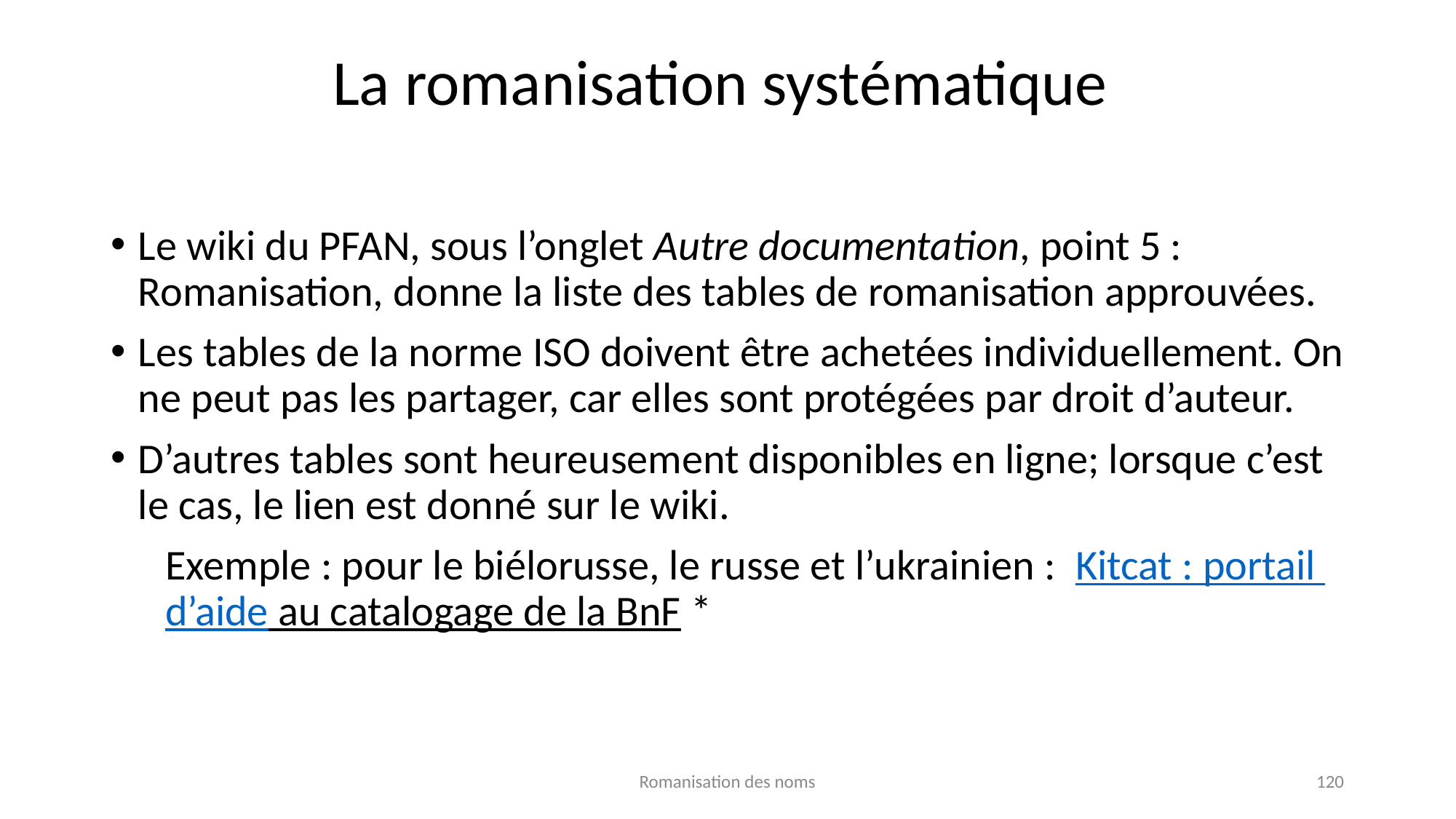

# La romanisation systématique
Le wiki du PFAN, sous l’onglet Autre documentation, point 5 : Romanisation, donne la liste des tables de romanisation approuvées.
Les tables de la norme ISO doivent être achetées individuellement. On ne peut pas les partager, car elles sont protégées par droit d’auteur.
D’autres tables sont heureusement disponibles en ligne; lorsque c’est le cas, le lien est donné sur le wiki.
Exemple : pour le biélorusse, le russe et l’ukrainien :  Kitcat : portail d’aide au catalogage de la BnF *
Romanisation des noms
120